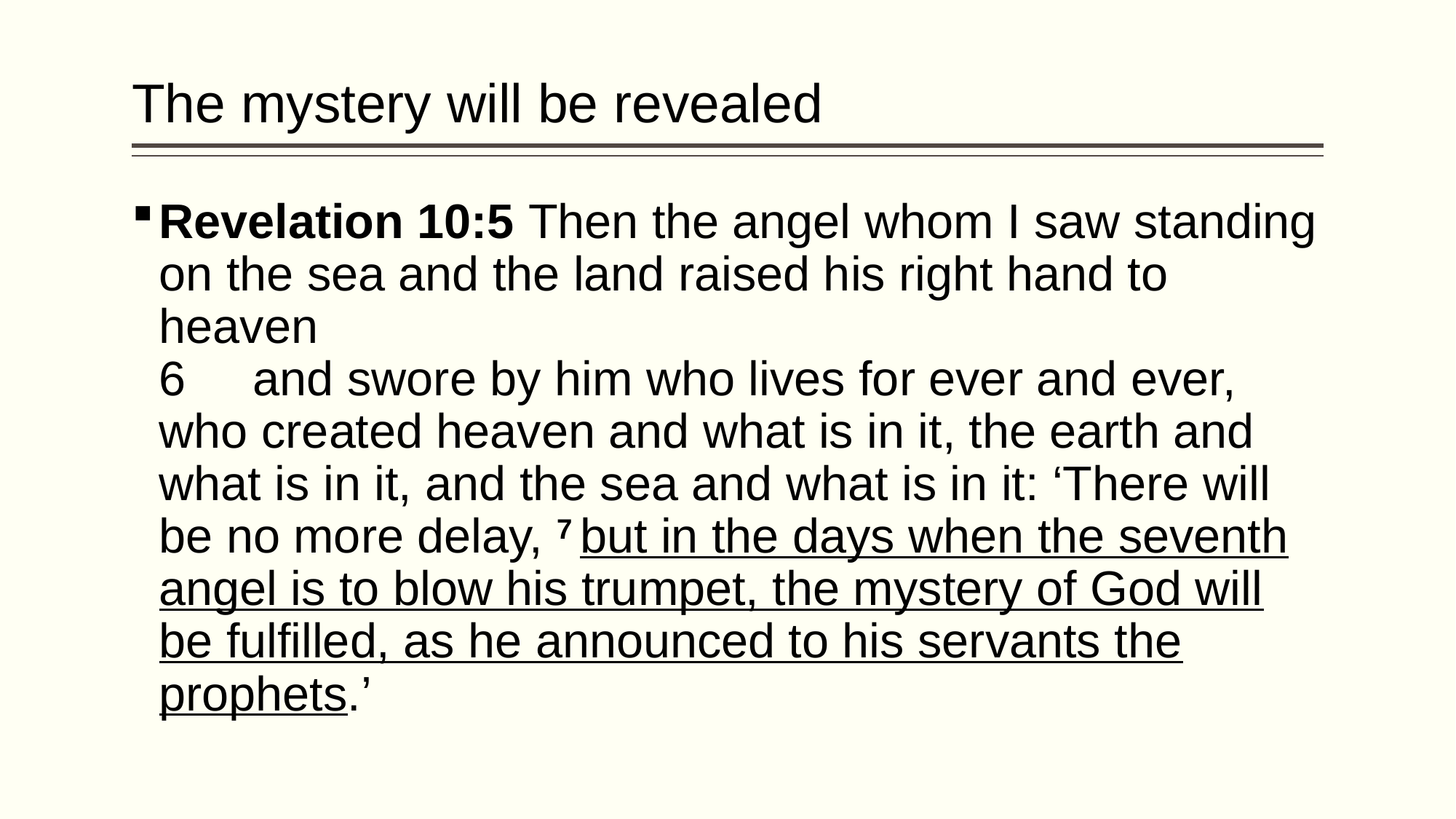

# The mystery will be revealed
Revelation 10:5 Then the angel whom I saw standing on the sea and the land raised his right hand to heaven
6     and swore by him who lives for ever and ever, who created heaven and what is in it, the earth and what is in it, and the sea and what is in it: ‘There will be no more delay, 7 but in the days when the seventh angel is to blow his trumpet, the mystery of God will be fulfilled, as he announced to his servants the prophets.’